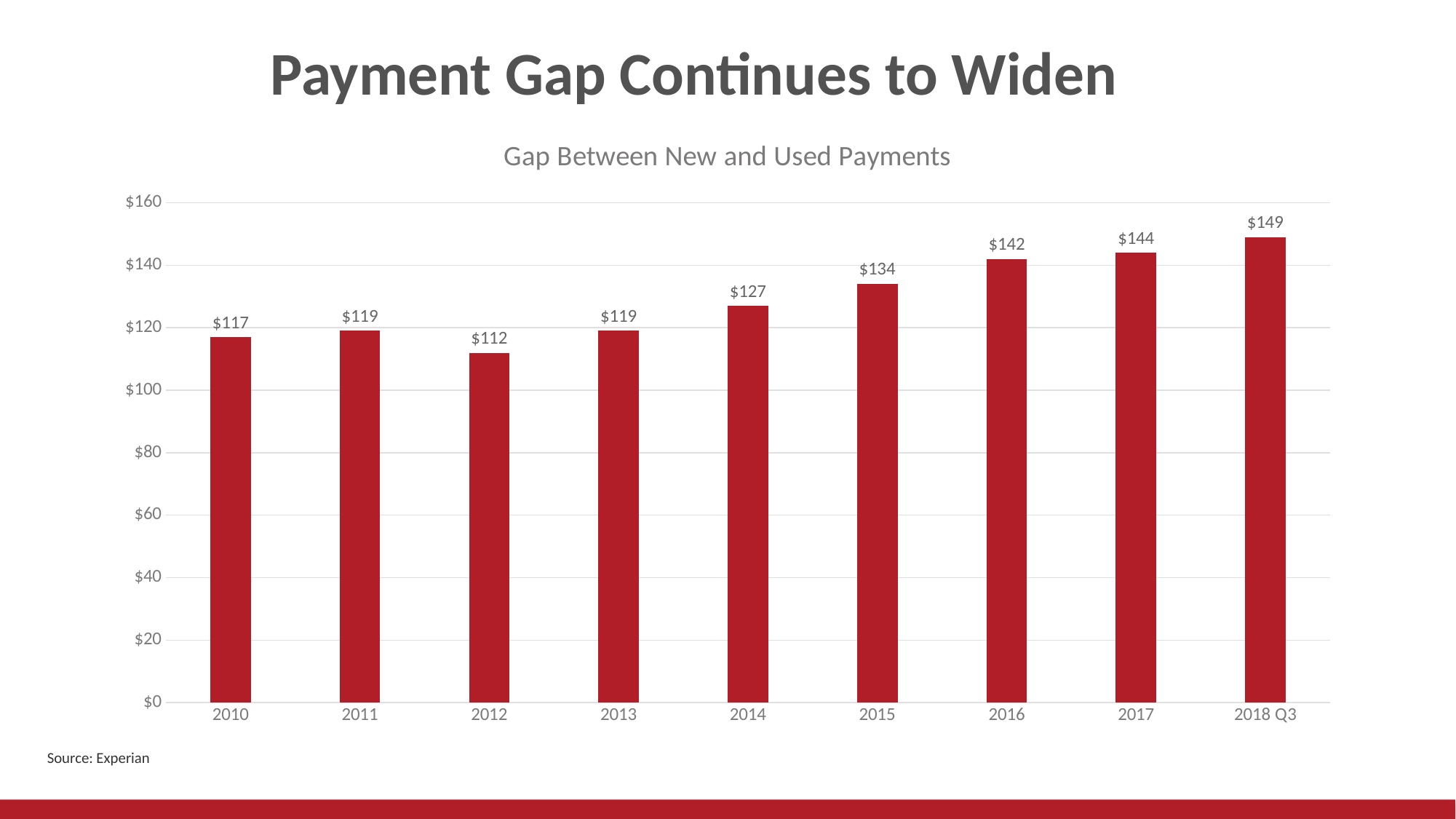

# Payment Gap Continues to Widen

### Chart:

| Category | Gap Between New and Used Payments |
|---|---|
| 2010 | 117.0 |
| 2011 | 119.0 |
| 2012 | 112.0 |
| 2013 | 119.0 |
| 2014 | 127.0 |
| 2015 | 134.0 |
| 2016 | 142.0 |
| 2017 | 144.0 |
| 2018 Q3 | 149.0 |
Source: Experian